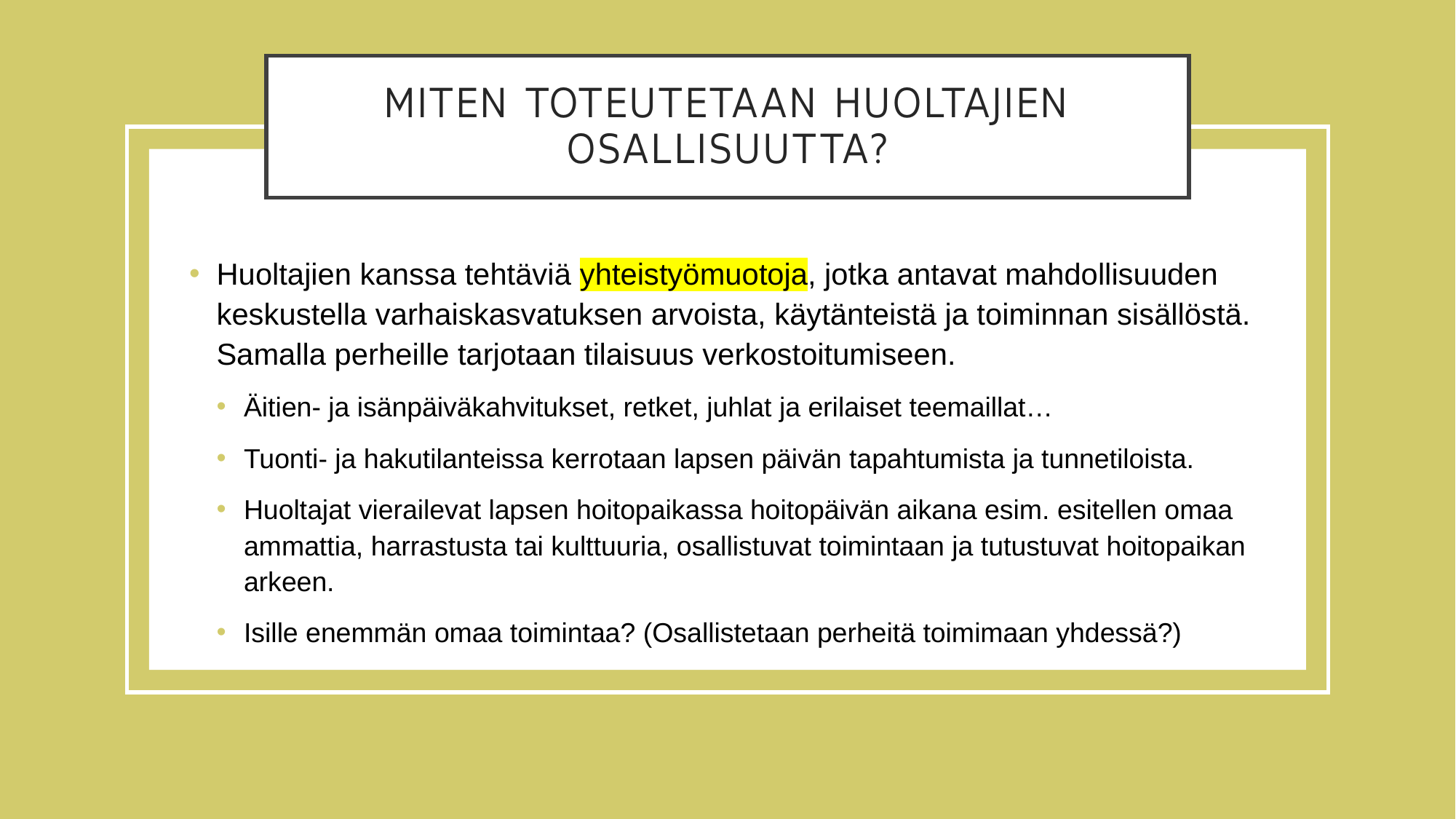

# Miten toteutetaan Huoltajien osallisuutta?

Huoltajien kanssa tehtäviä yhteistyömuotoja, jotka antavat mahdollisuuden keskustella varhaiskasvatuksen arvoista, käytänteistä ja toiminnan sisällöstä. Samalla perheille tarjotaan tilaisuus verkostoitumiseen.
Äitien- ja isänpäiväkahvitukset, retket, juhlat ja erilaiset teemaillat…
Tuonti- ja hakutilanteissa kerrotaan lapsen päivän tapahtumista ja tunnetiloista.
Huoltajat vierailevat lapsen hoitopaikassa hoitopäivän aikana esim. esitellen omaa ammattia, harrastusta tai kulttuuria, osallistuvat toimintaan ja tutustuvat hoitopaikan arkeen.
Isille enemmän omaa toimintaa? (Osallistetaan perheitä toimimaan yhdessä?)